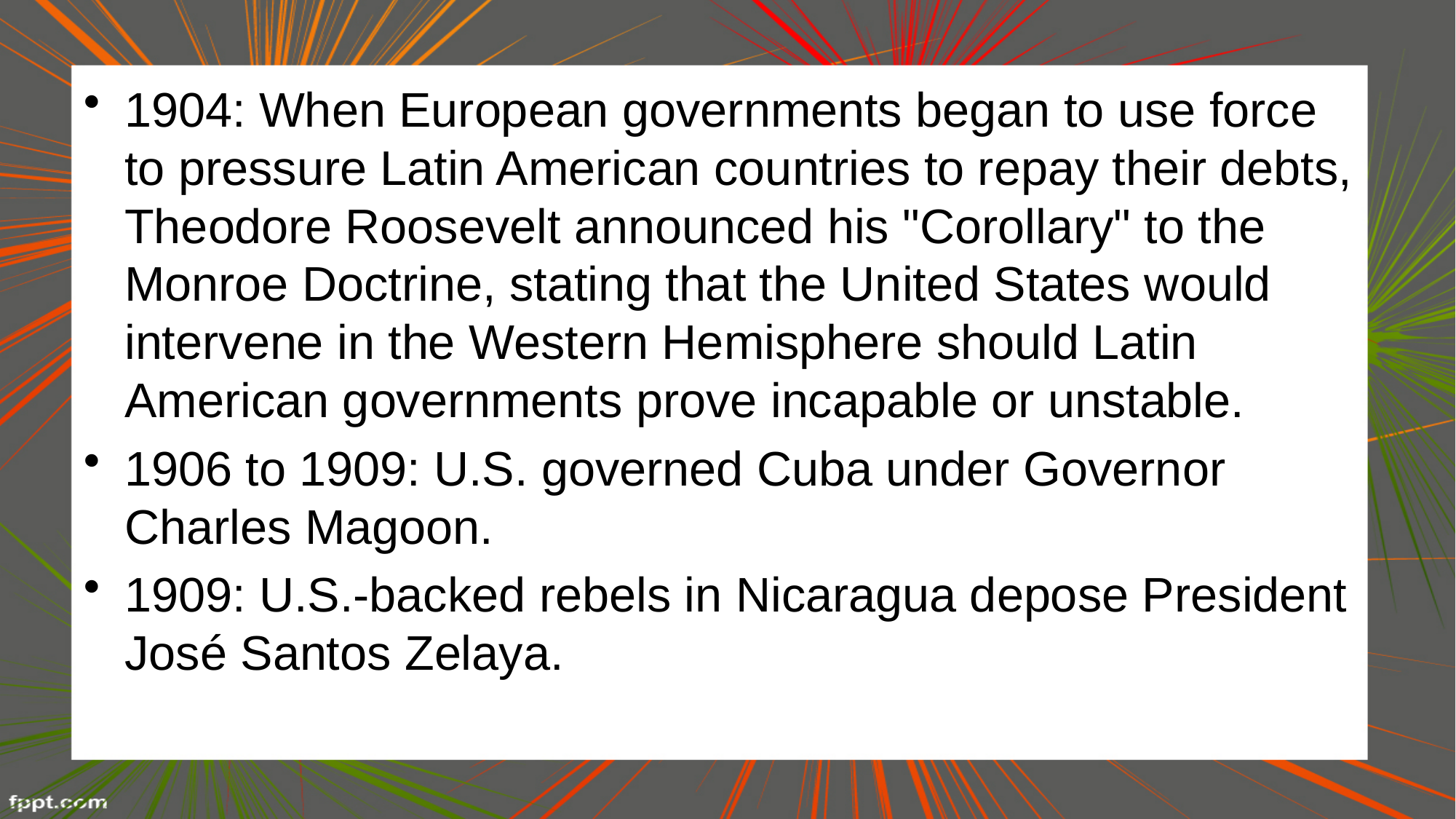

1904: When European governments began to use force to pressure Latin American countries to repay their debts, Theodore Roosevelt announced his "Corollary" to the Monroe Doctrine, stating that the United States would intervene in the Western Hemisphere should Latin American governments prove incapable or unstable.
1906 to 1909: U.S. governed Cuba under Governor Charles Magoon.
1909: U.S.-backed rebels in Nicaragua depose President José Santos Zelaya.